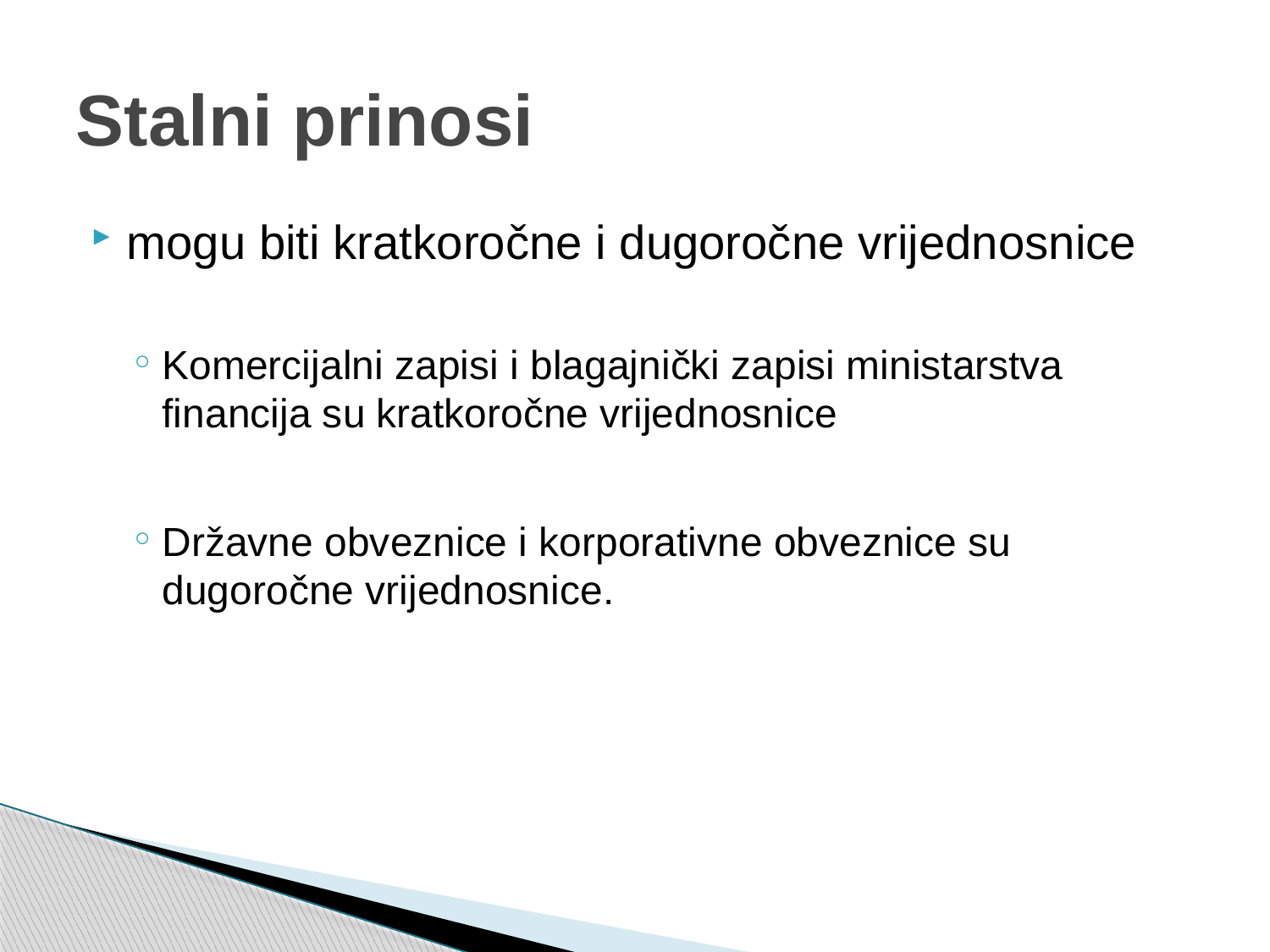

# Stalni prinosi
mogu biti kratkoročne i dugoročne vrijednosnice

Komercijalni zapisi i blagajnički zapisi ministarstva financija su kratkoročne vrijednosnice

Državne obveznice i korporativne obveznice su dugoročne vrijednosnice.